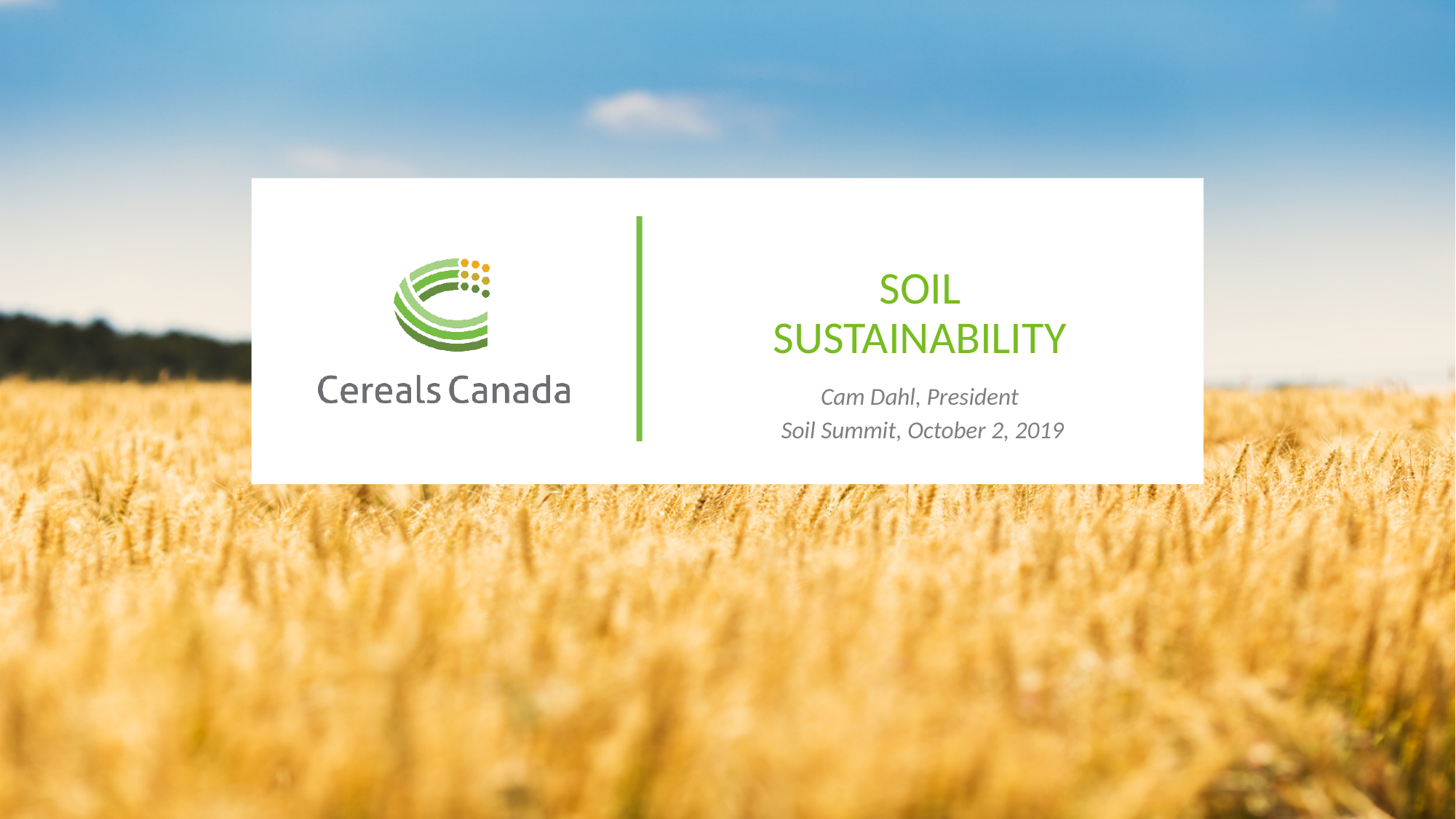

SOIL
SUSTAINABILITY
Cam Dahl, President
 Soil Summit, October 2, 2019